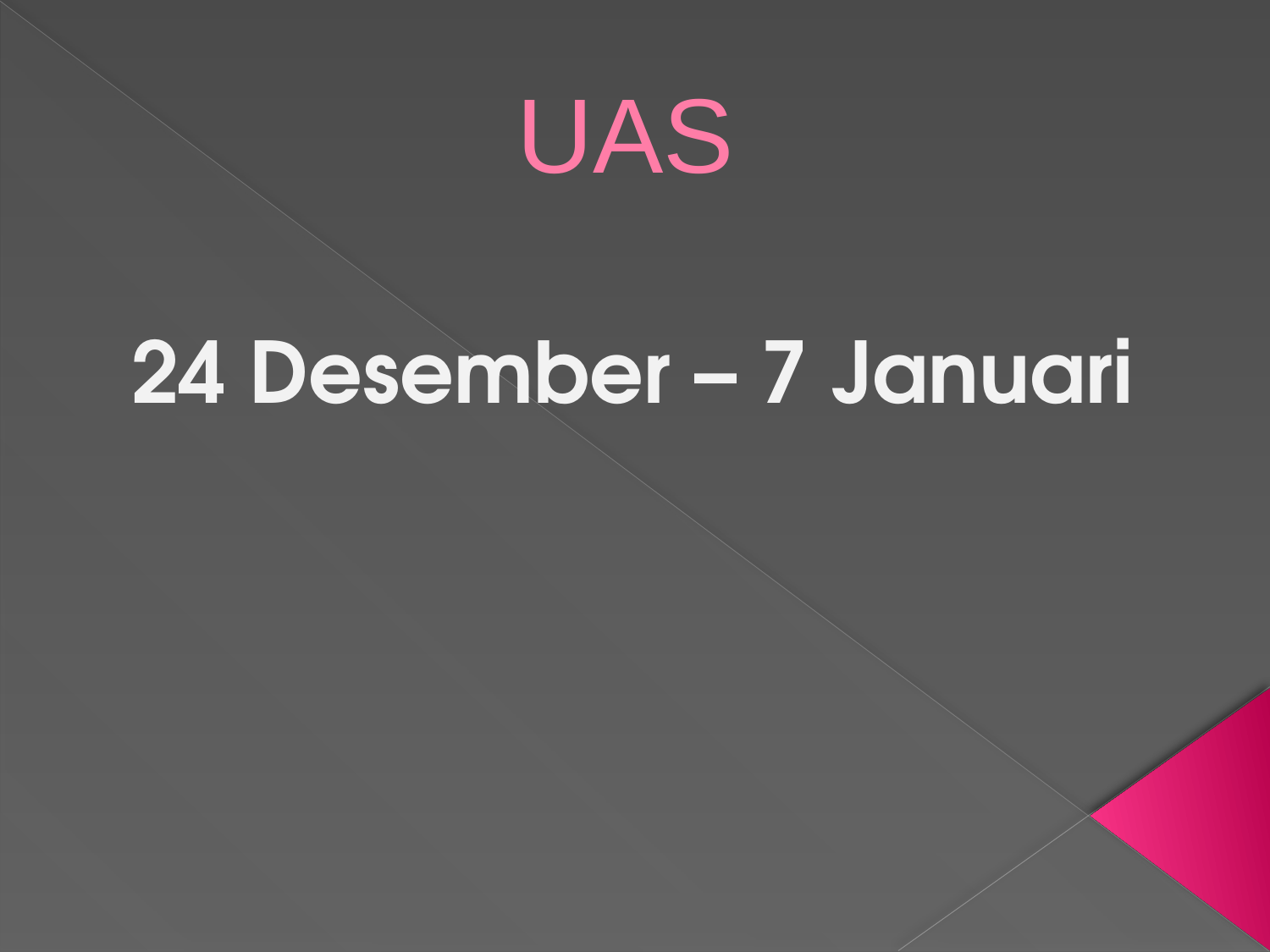

# UAS
24 Desember – 7 Januari